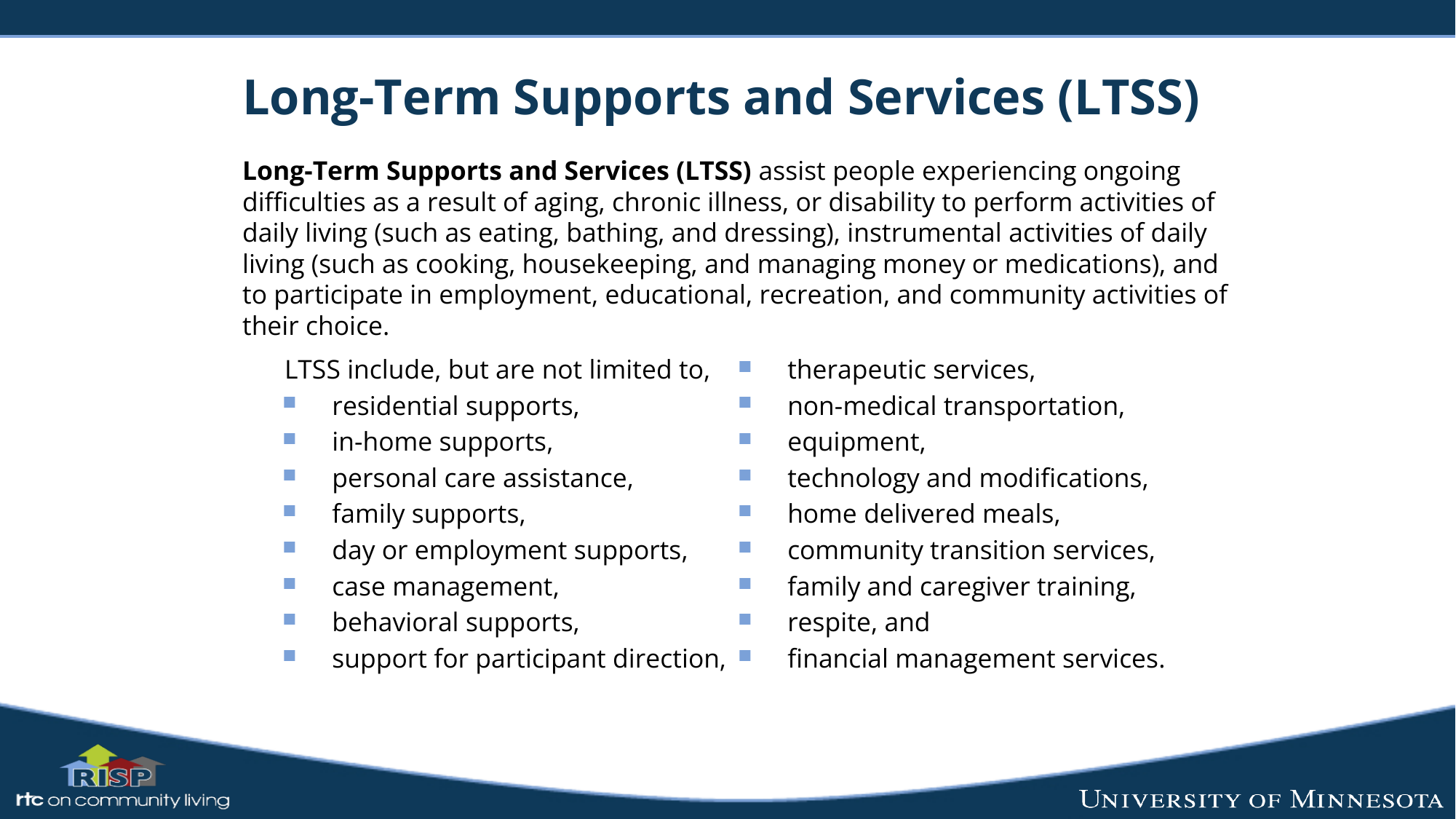

# Long-Term Supports and Services (LTSS)
Long-Term Supports and Services (LTSS) assist people experiencing ongoing difficulties as a result of aging, chronic illness, or disability to perform activities of daily living (such as eating, bathing, and dressing), instrumental activities of daily living (such as cooking, housekeeping, and managing money or medications), and to participate in employment, educational, recreation, and community activities of their choice.

LTSS include, but are not limited to,
residential supports,
in-home supports,
personal care assistance,
family supports,
day or employment supports,
case management,
behavioral supports,
support for participant direction,
therapeutic services,
non-medical transportation,
equipment,
technology and modifications,
home delivered meals,
community transition services,
family and caregiver training,
respite, and
financial management services.